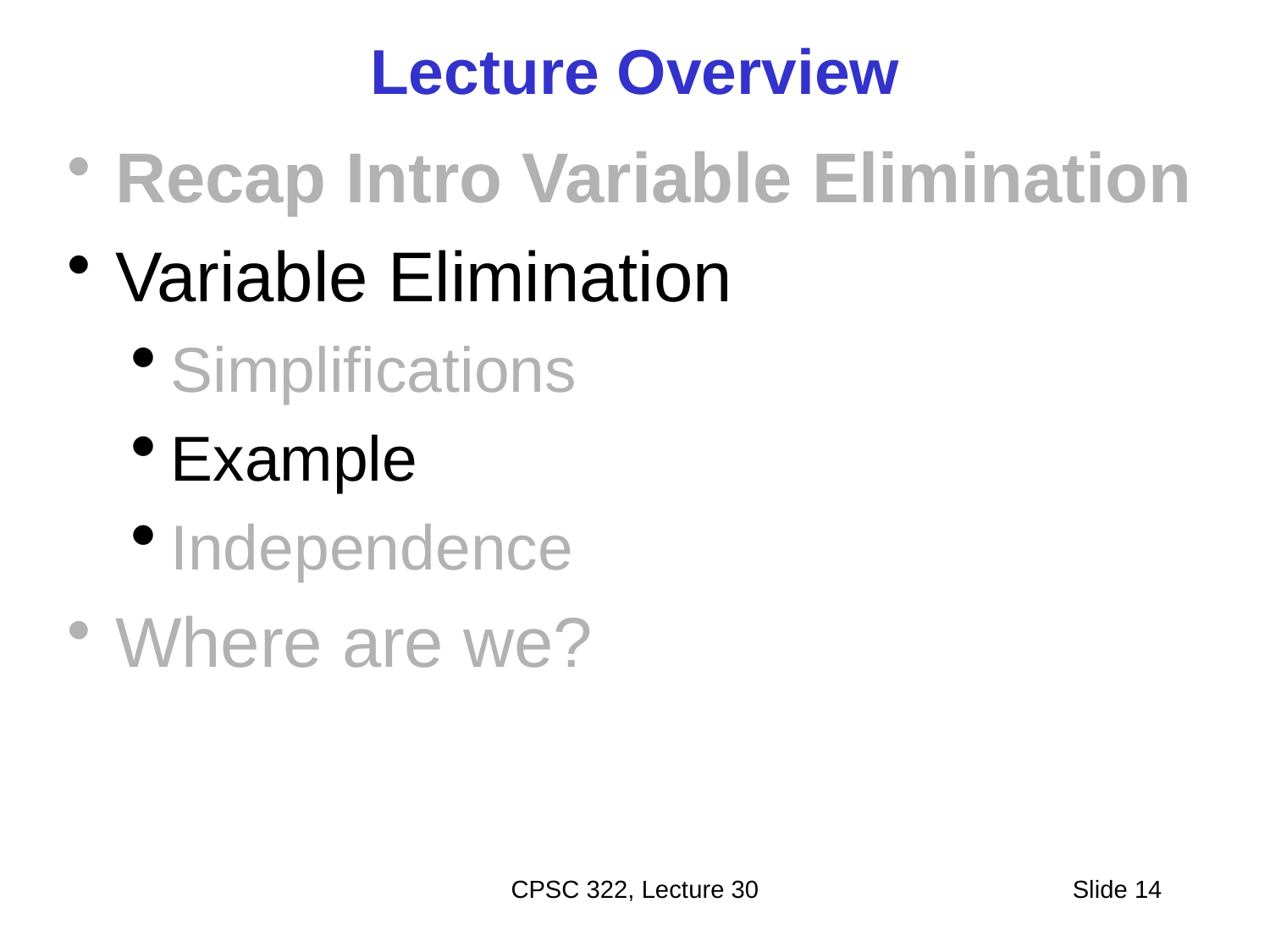

# Lecture Overview
Recap Intro Variable Elimination
Variable Elimination
Simplifications
Example
Independence
Where are we?
CPSC 322, Lecture 30
Slide 14